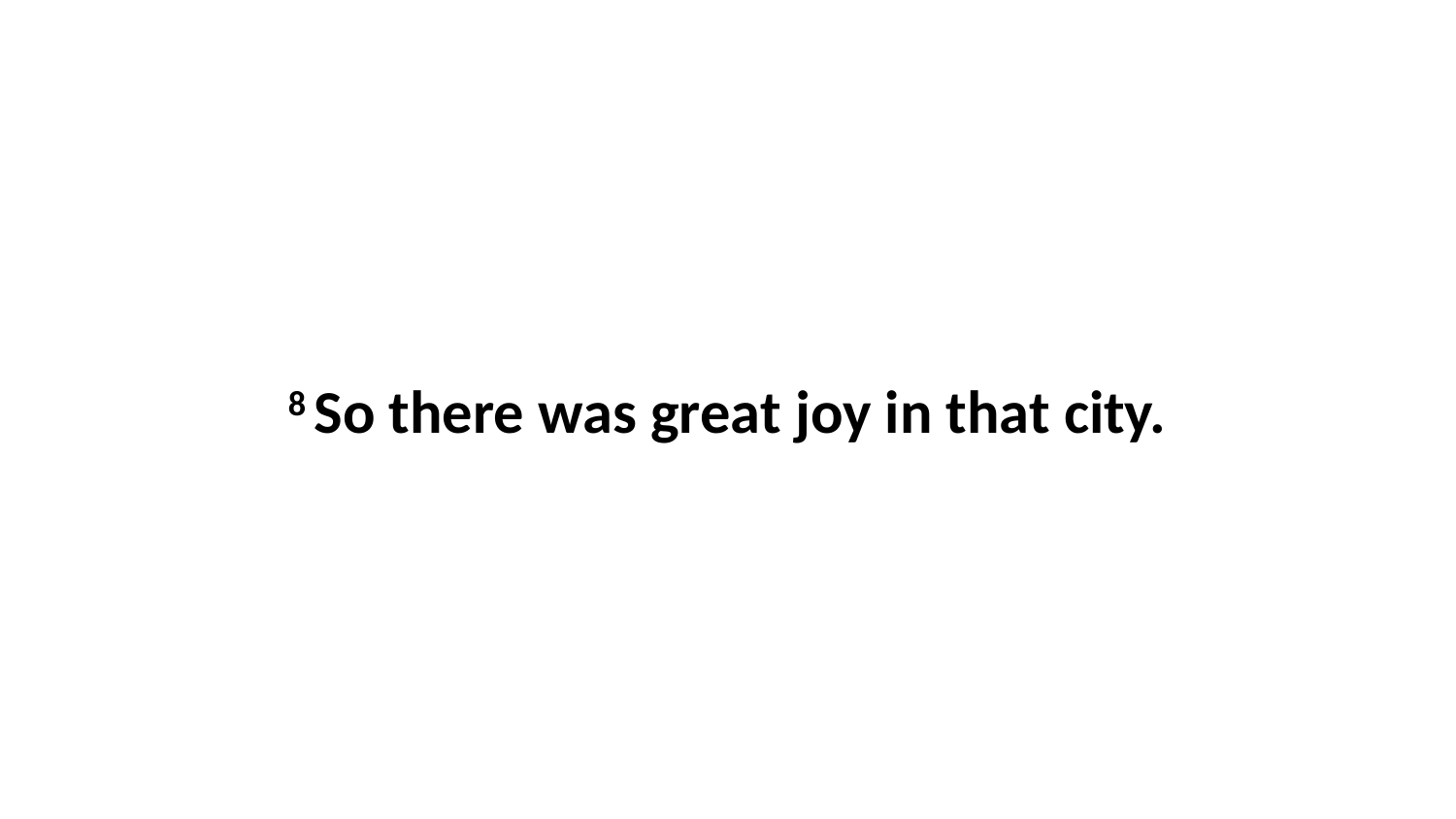

8 So there was great joy in that city.